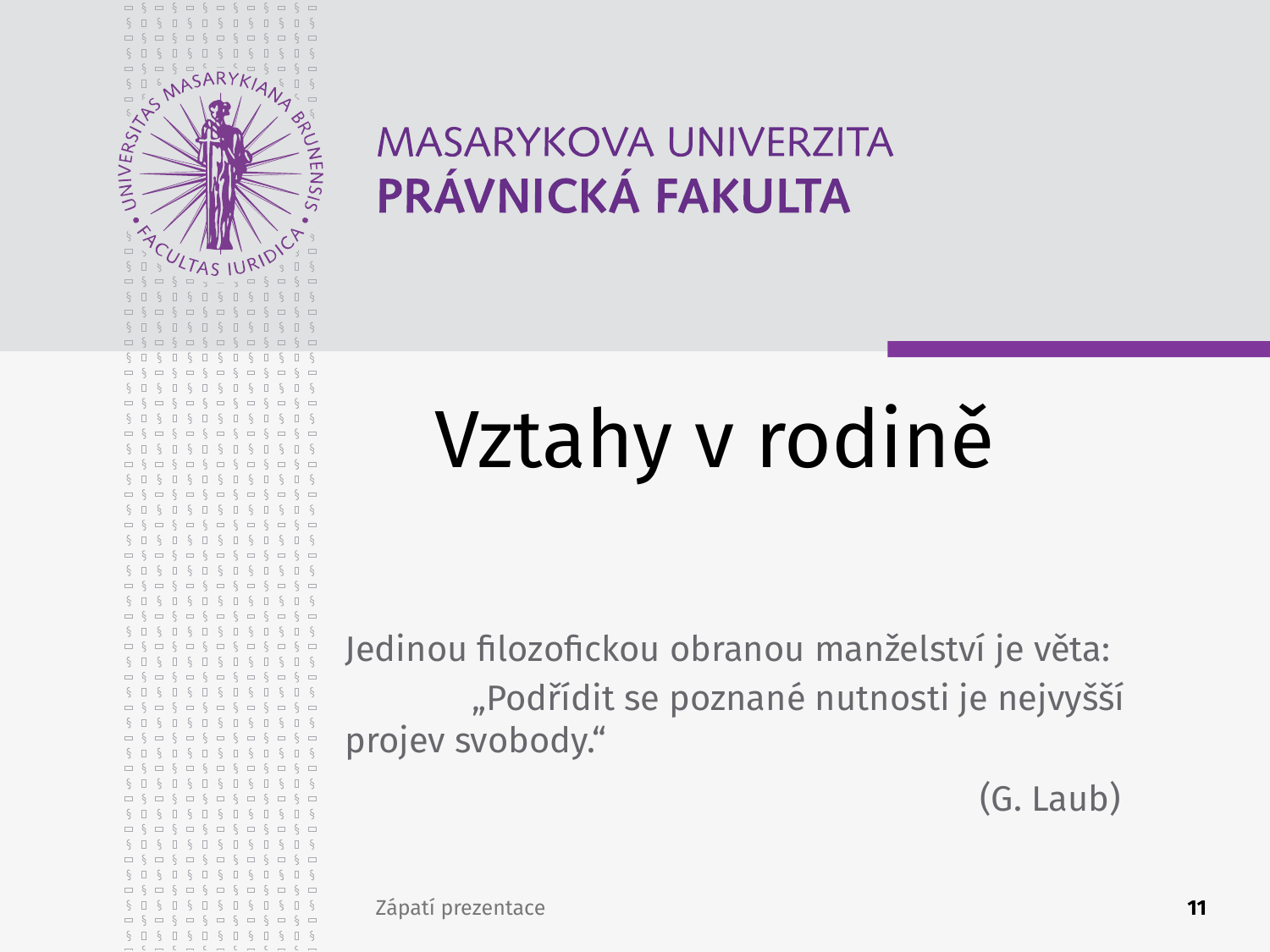

# Vztahy v rodině
Jedinou filozofickou obranou manželství je věta:
	„Podřídit se poznané nutnosti je nejvyšší 	projev svobody.“
					(G. Laub)
Zápatí prezentace
11